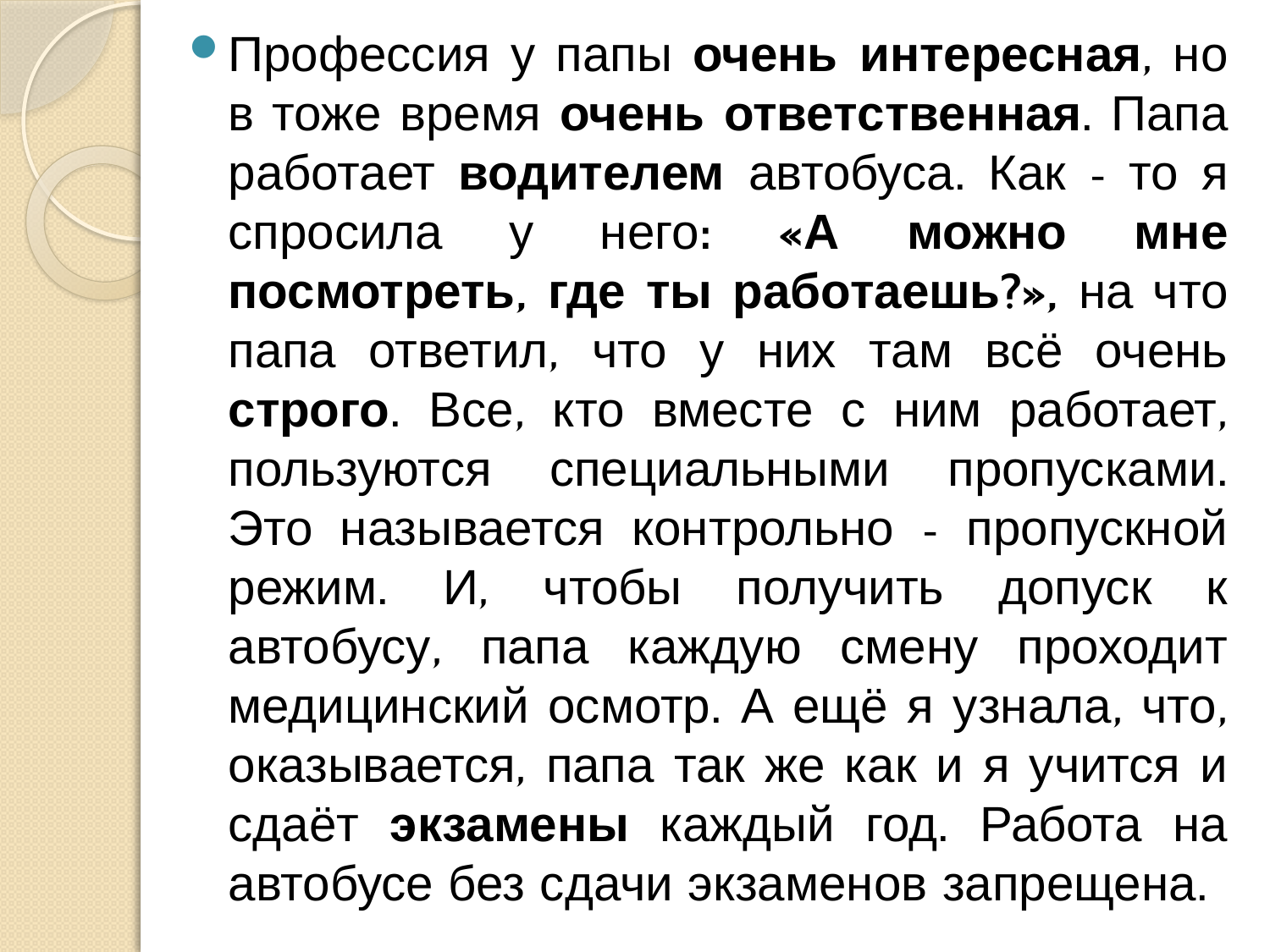

Профессия у папы очень интересная, но в тоже время очень ответственная. Папа работает водителем автобуса. Как - то я спросила у него: «А можно мне посмотреть, где ты работаешь?», на что папа ответил, что у них там всё очень строго. Все, кто вместе с ним работает, пользуются специальными пропусками. Это называется контрольно - пропускной режим. И, чтобы получить допуск к автобусу, папа каждую смену проходит медицинский осмотр. А ещё я узнала, что, оказывается, папа так же как и я учится и сдаёт экзамены каждый год. Работа на автобусе без сдачи экзаменов запрещена.